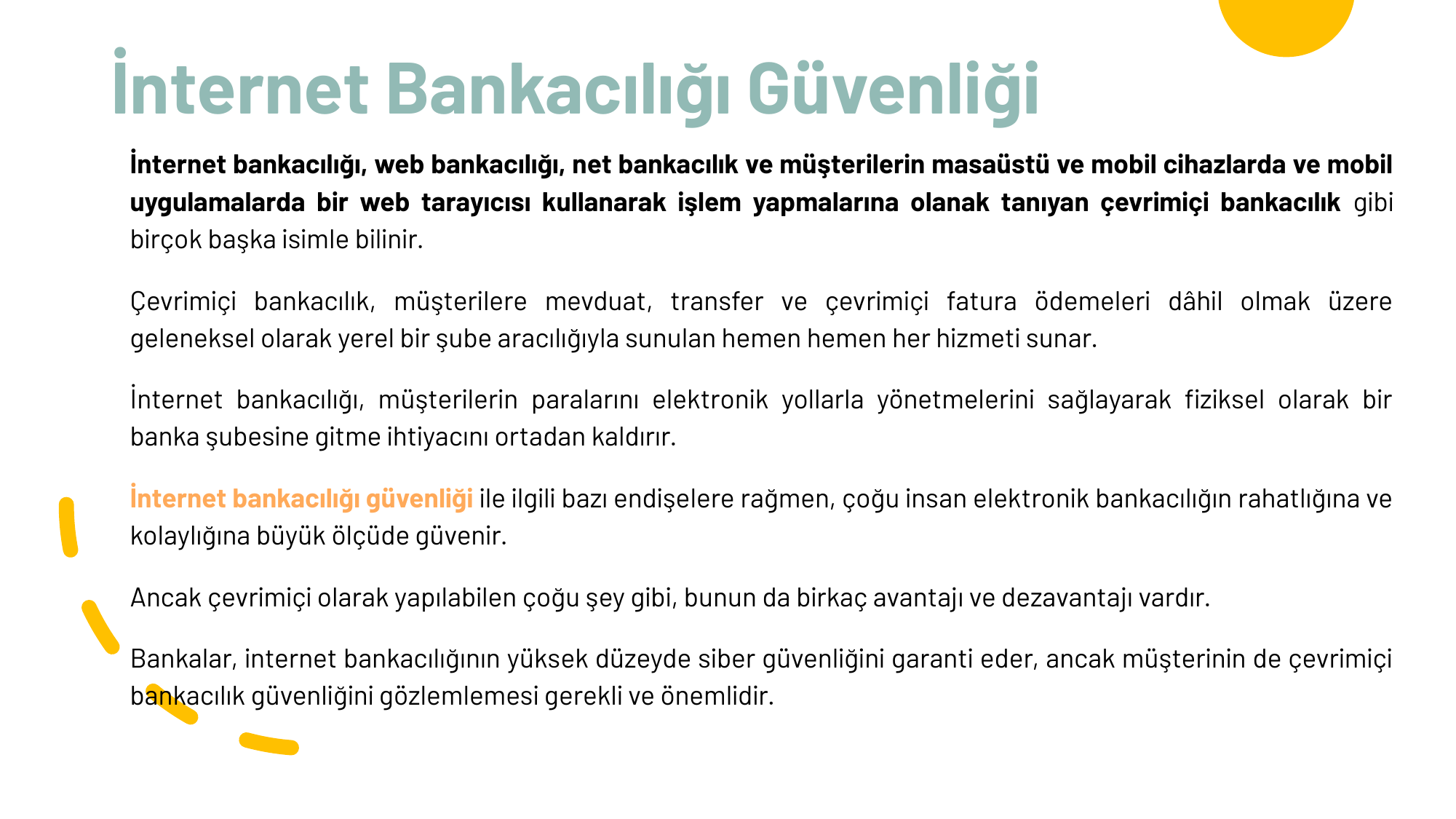

# İnternet Bankacılığı Güvenliği
İnternet bankacılığı, web bankacılığı, net bankacılık ve müşterilerin masaüstü ve mobil cihazlarda ve mobil uygulamalarda bir web tarayıcısı kullanarak işlem yapmalarına olanak tanıyan çevrimiçi bankacılık gibi birçok başka isimle bilinir.
Çevrimiçi bankacılık, müşterilere mevduat, transfer ve çevrimiçi fatura ödemeleri dâhil olmak üzere geleneksel olarak yerel bir şube aracılığıyla sunulan hemen hemen her hizmeti sunar.
İnternet bankacılığı, müşterilerin paralarını elektronik yollarla yönetmelerini sağlayarak fiziksel olarak bir banka şubesine gitme ihtiyacını ortadan kaldırır.
İnternet bankacılığı güvenliği ile ilgili bazı endişelere rağmen, çoğu insan elektronik bankacılığın rahatlığına ve kolaylığına büyük ölçüde güvenir.
Ancak çevrimiçi olarak yapılabilen çoğu şey gibi, bunun da birkaç avantajı ve dezavantajı vardır.
Bankalar, internet bankacılığının yüksek düzeyde siber güvenliğini garanti eder, ancak müşterinin de çevrimiçi bankacılık güvenliğini gözlemlemesi gerekli ve önemlidir.